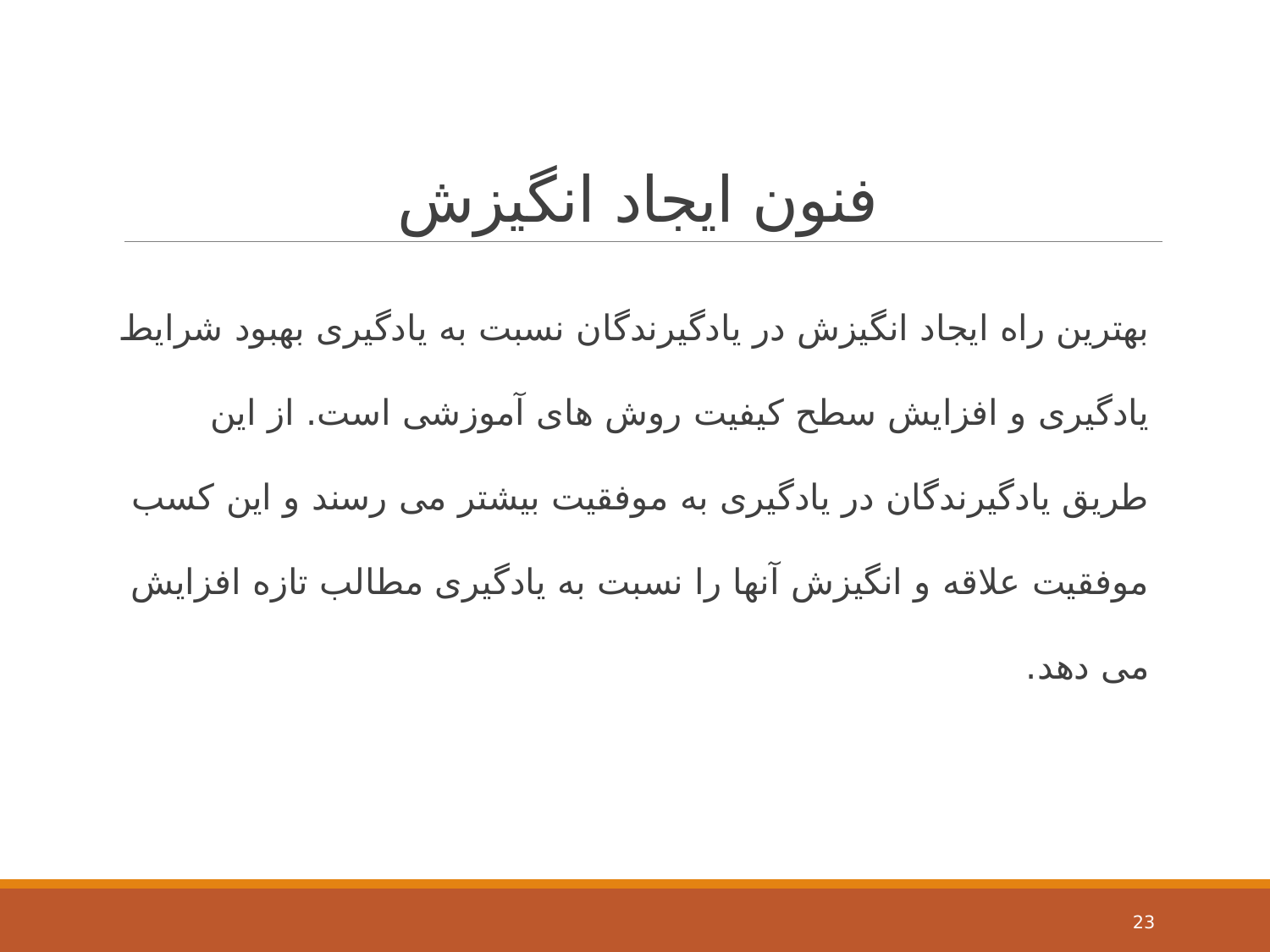

# فنون ایجاد انگیزش
بهترین راه ایجاد انگیزش در یادگیرندگان نسبت به یادگیری بهبود شرایط یادگیری و افزایش سطح کیفیت روش های آموزشی است. از این طریق یادگیرندگان در یادگیری به موفقیت بیشتر می رسند و این کسب موفقیت علاقه و انگیزش آنها را نسبت به یادگیری مطالب تازه افزایش می دهد.
23